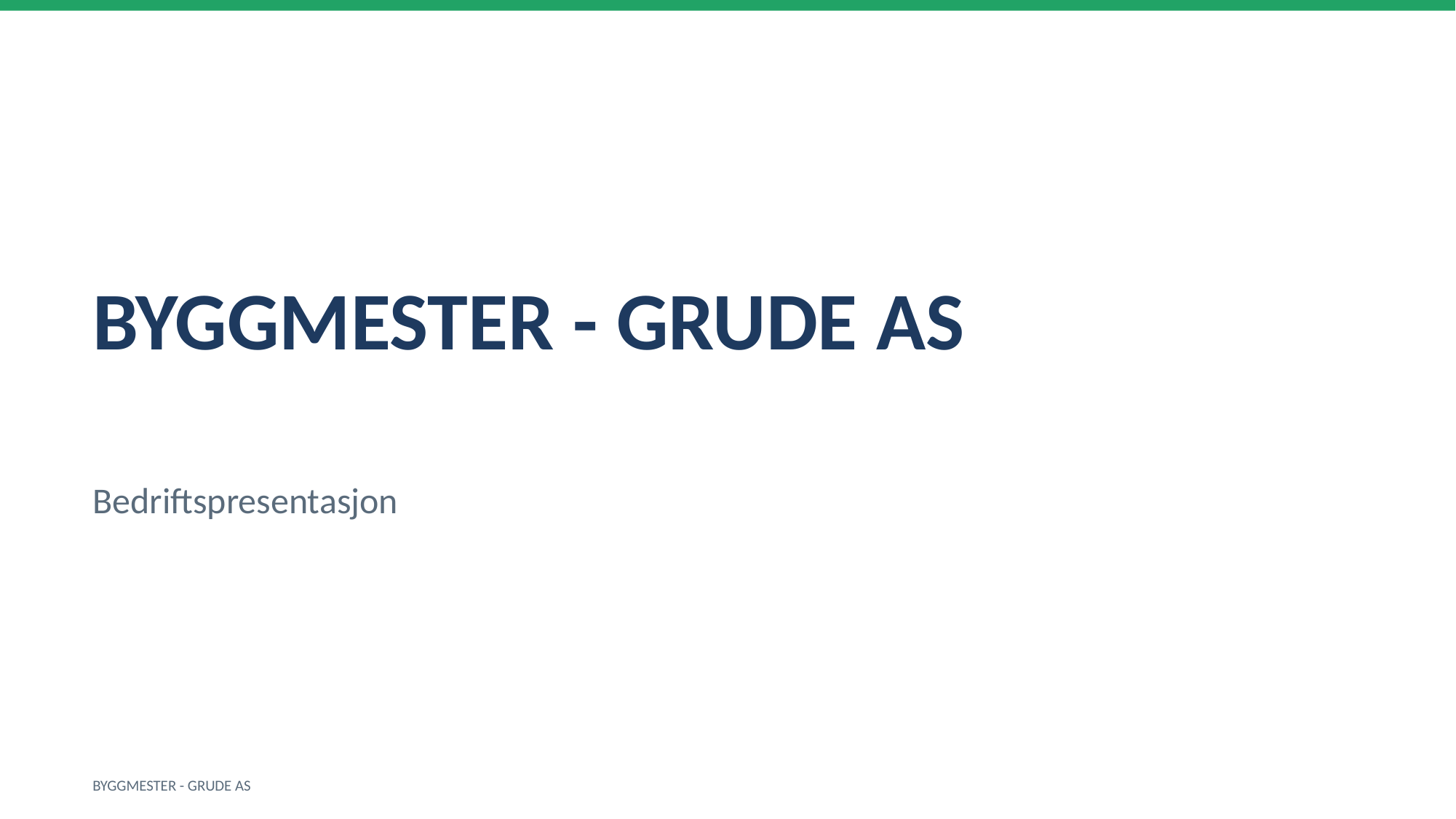

BYGGMESTER - GRUDE AS
Bedriftspresentasjon
BYGGMESTER - GRUDE AS